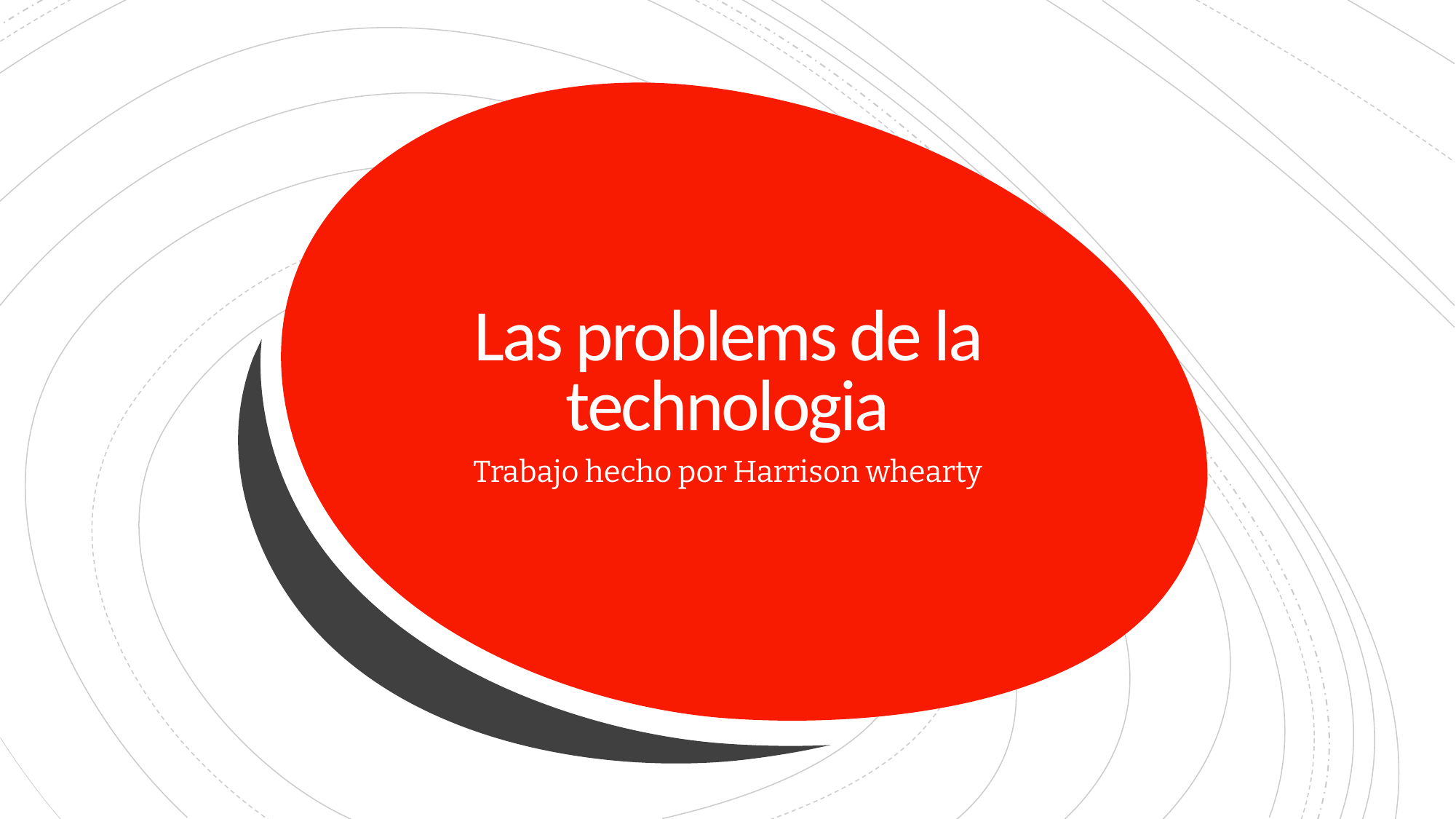

# Las problems de la technologia

Trabajo hecho por Harrison whearty